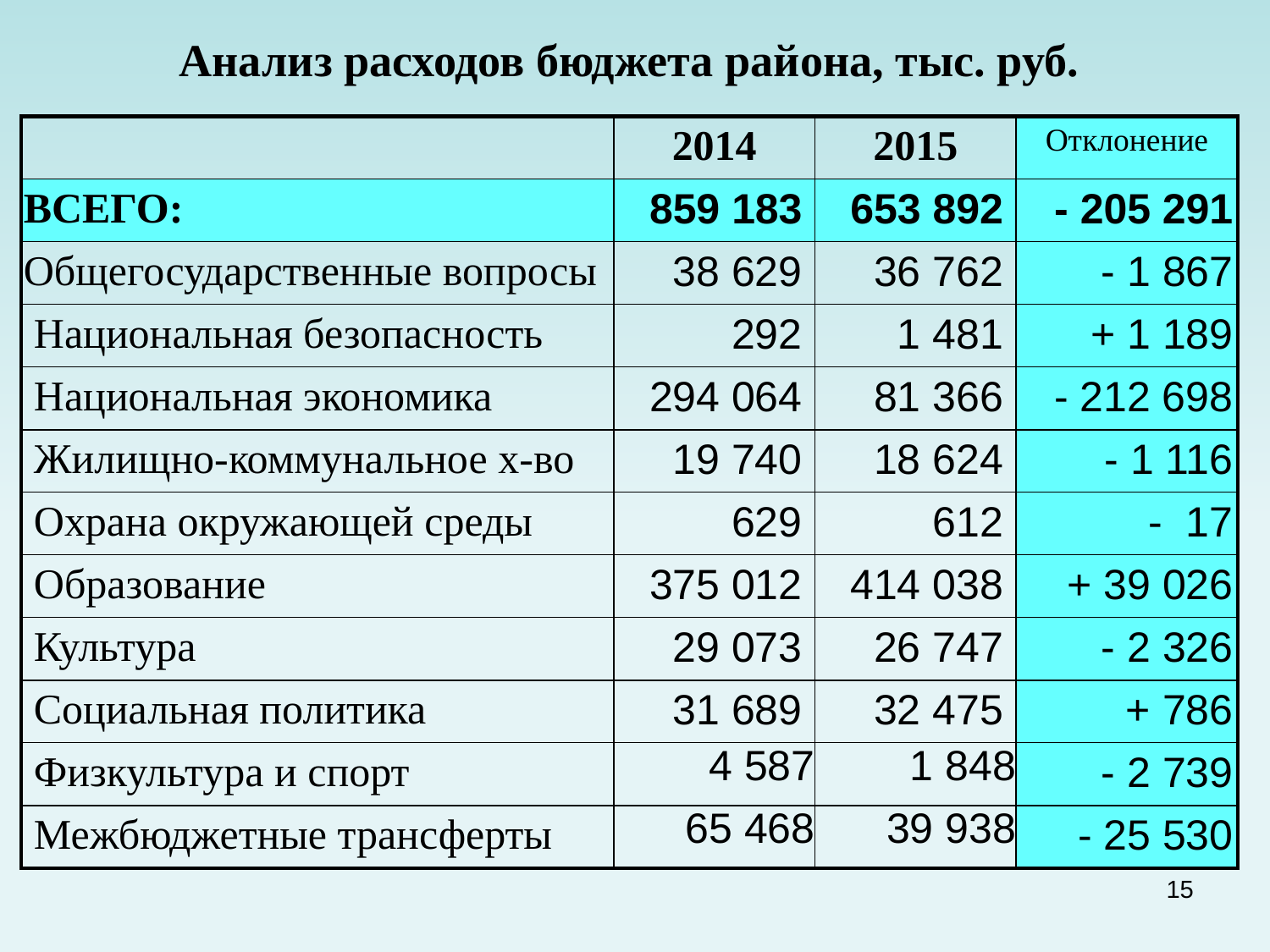

# Анализ расходов бюджета района, тыс. руб.
|  | 2014 | 2015 | Отклонение |
| --- | --- | --- | --- |
| ВСЕГО: | 859 183 | 653 892 | - 205 291 |
| Общегосударственные вопросы | 38 629 | 36 762 | - 1 867 |
| Национальная безопасность | 292 | 1 481 | + 1 189 |
| Национальная экономика | 294 064 | 81 366 | - 212 698 |
| Жилищно-коммунальное х-во | 19 740 | 18 624 | - 1 116 |
| Охрана окружающей среды | 629 | 612 | - 17 |
| Образование | 375 012 | 414 038 | + 39 026 |
| Культура | 29 073 | 26 747 | - 2 326 |
| Социальная политика | 31 689 | 32 475 | + 786 |
| Физкультура и спорт | 4 587 | 1 848 | - 2 739 |
| Межбюджетные трансферты | 65 468 | 39 938 | - 25 530 |
15